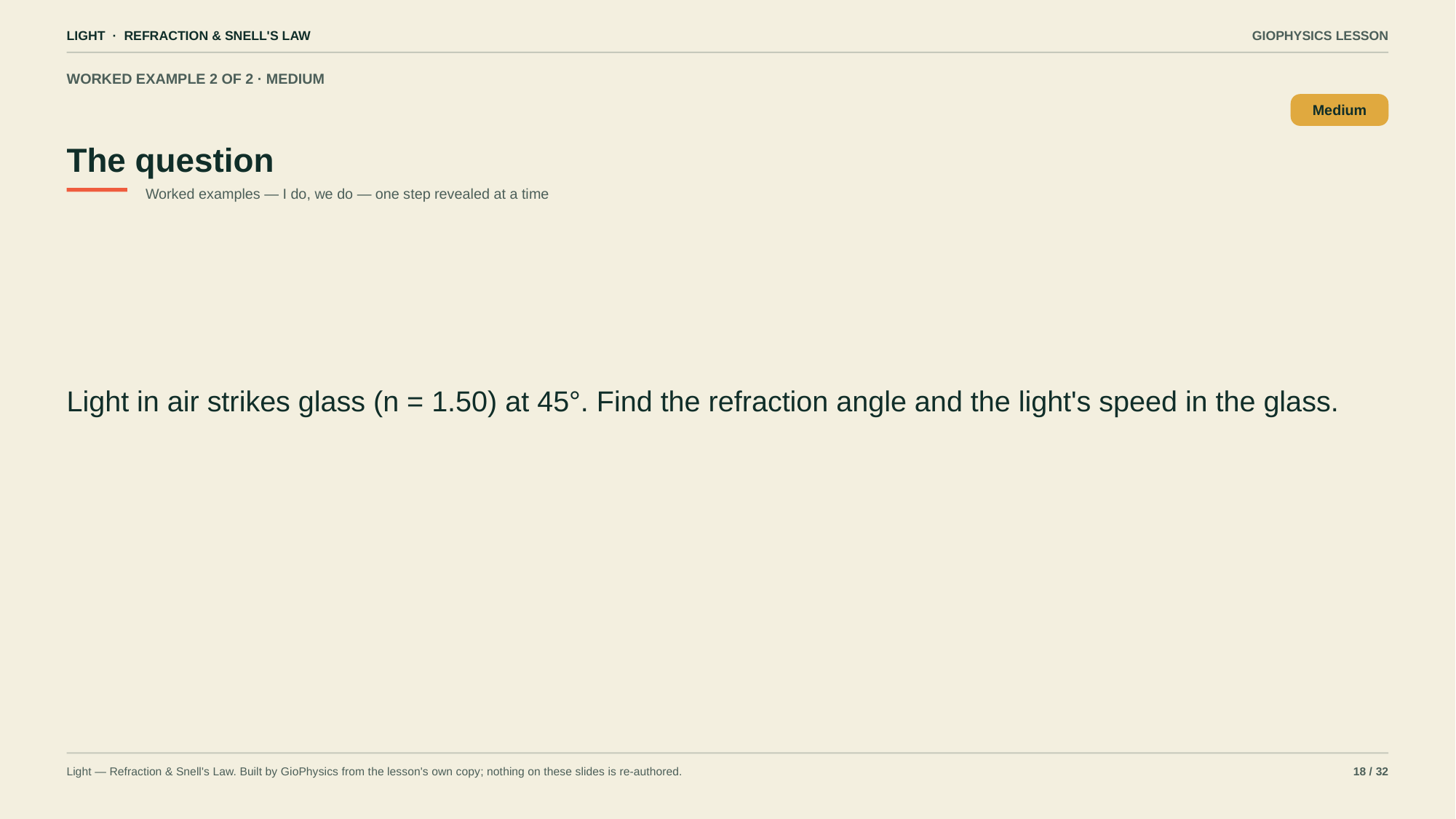

LIGHT  ·  REFRACTION & SNELL'S LAW
GIOPHYSICS LESSON

WORKED EXAMPLE 2 OF 2 · MEDIUM
The question

Medium
Worked examples — I do, we do — one step revealed at a time

Light in air strikes glass (n = 1.50) at 45°. Find the refraction angle and the light's speed in the glass.

Light — Refraction & Snell's Law. Built by GioPhysics from the lesson's own copy; nothing on these slides is re-authored.
18 / 32